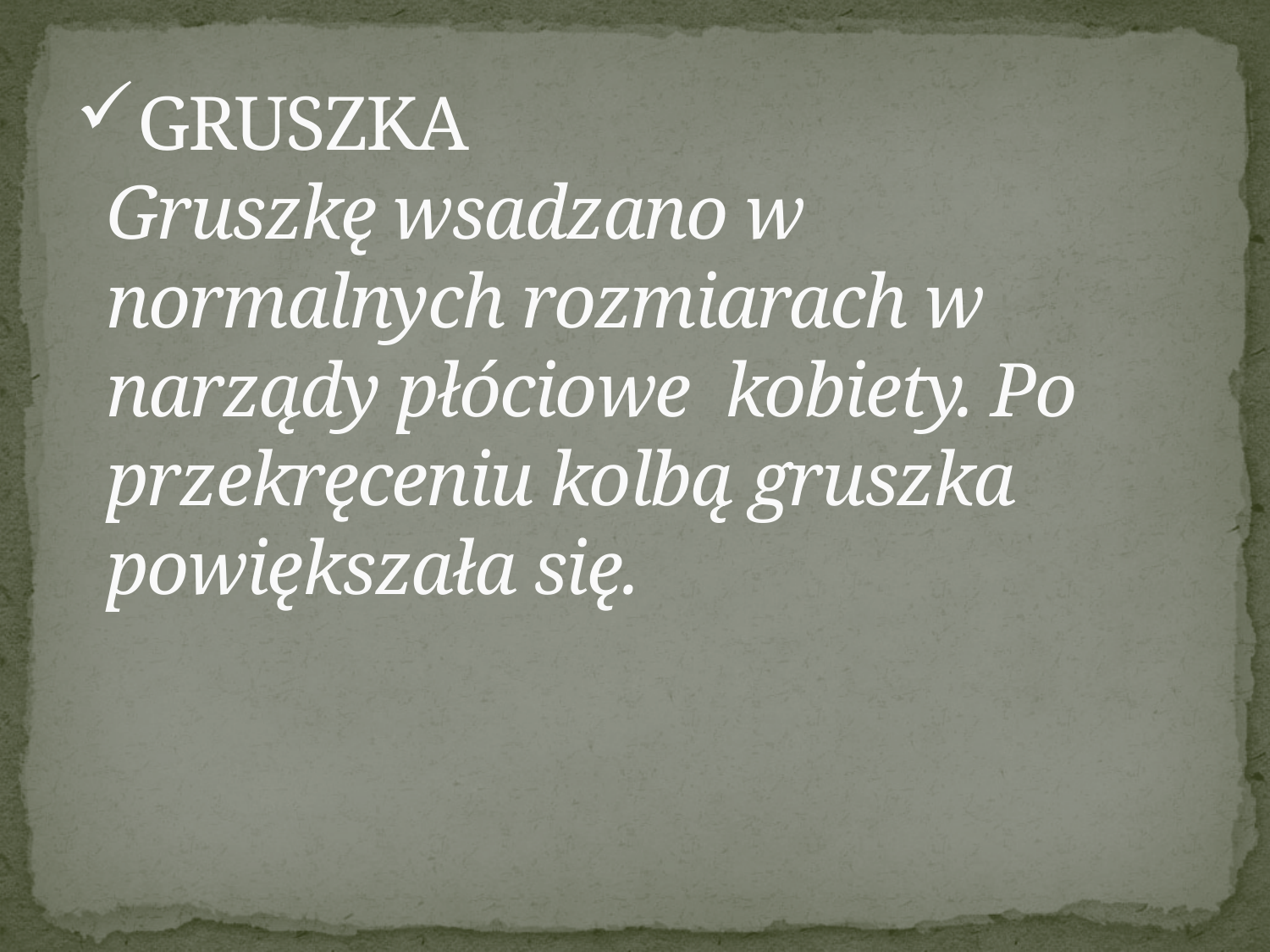

# GRUSZKA Gruszkę wsadzano w normalnych rozmiarach w narządy płóciowe  kobiety. Po przekręceniu kolbą gruszka powiększała się.